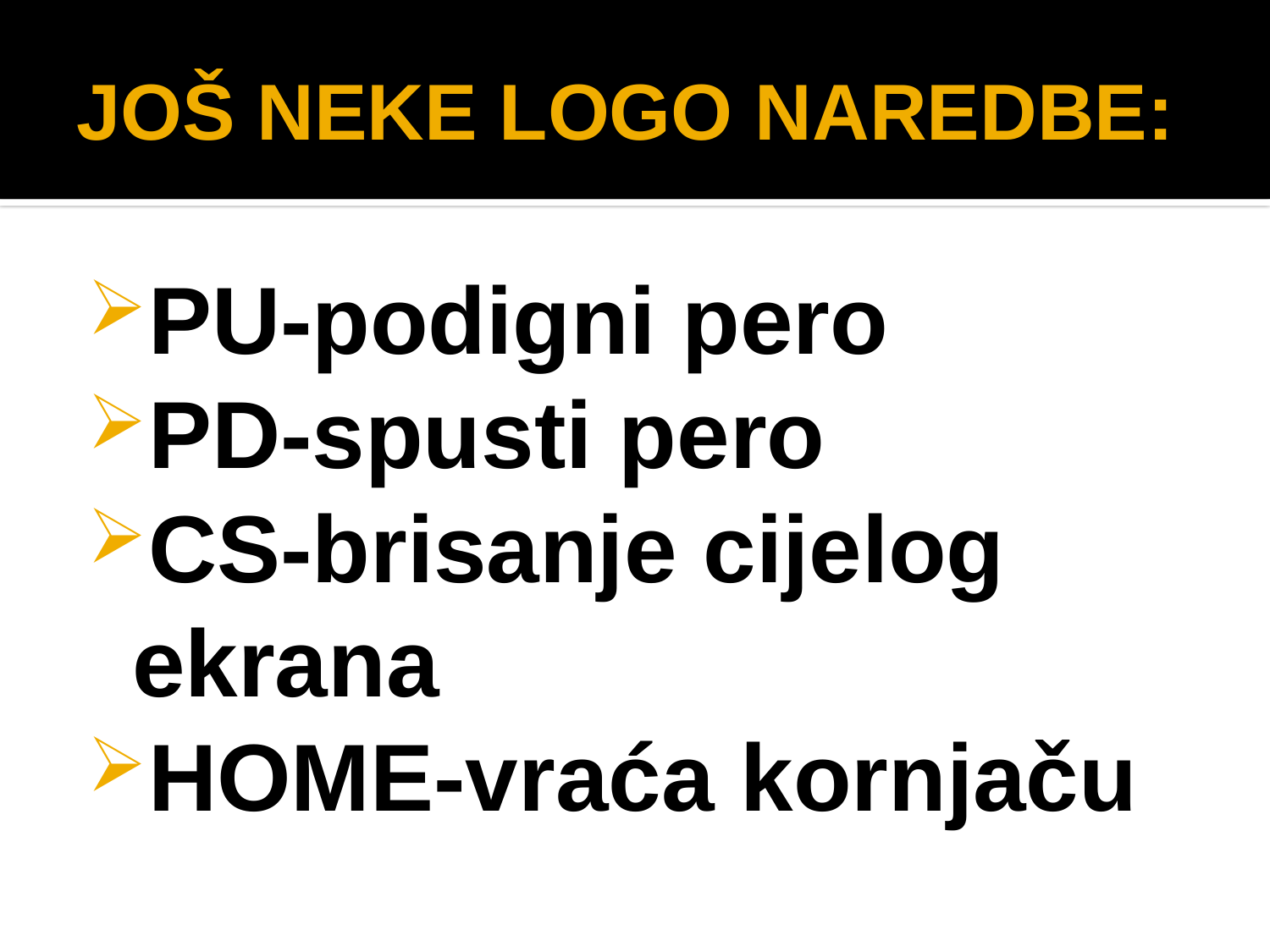

# JOŠ NEKE LOGO NAREDBE:
PU-podigni pero
PD-spusti pero
CS-brisanje cijelog ekrana
HOME-vraća kornjaču